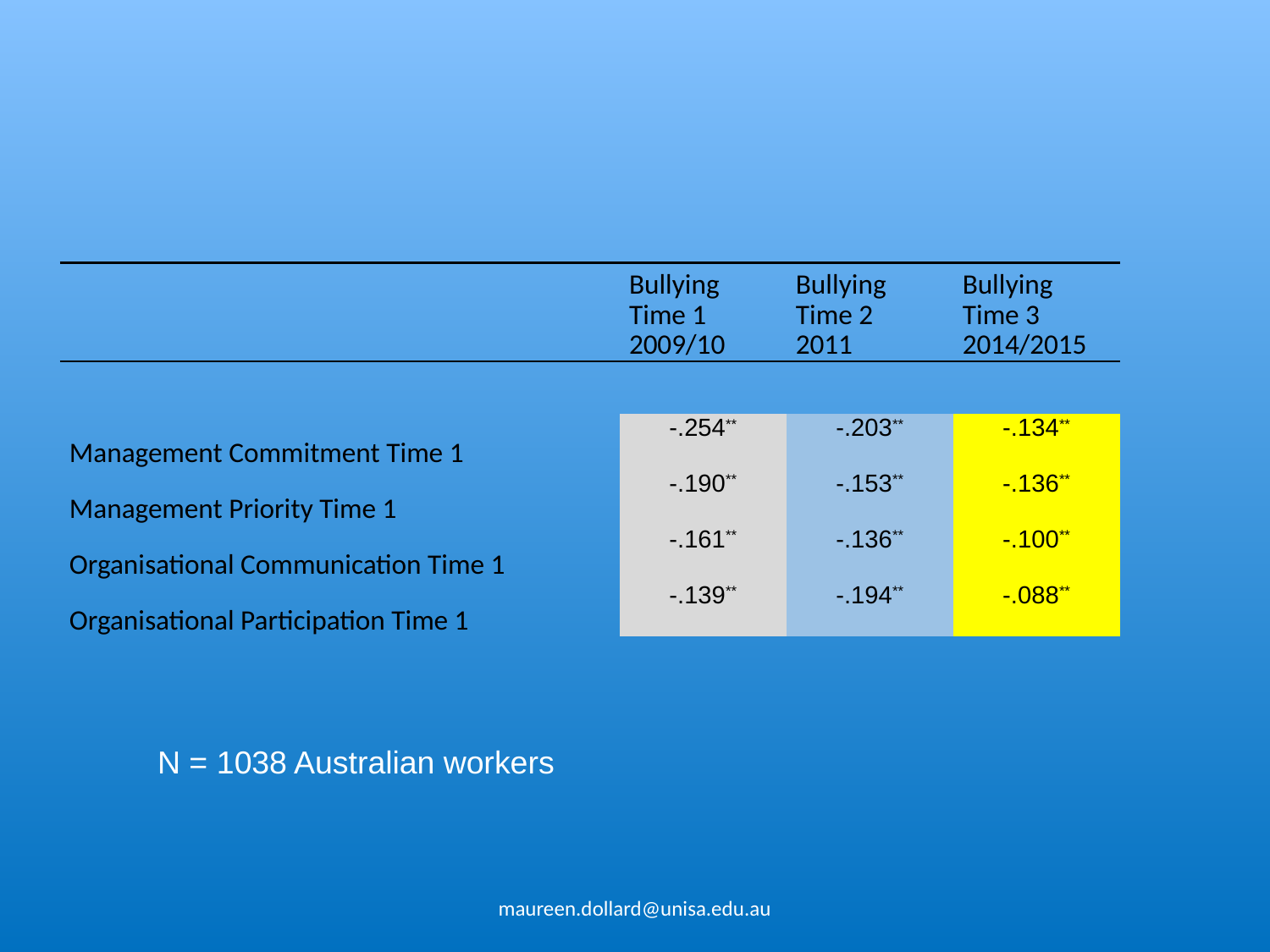

#
|  | Bullying Time 1 2009/10 | Bullying Time 2 2011 | Bullying Time 3 2014/2015 |
| --- | --- | --- | --- |
|  |  |  |  |
| Management Commitment Time 1 | -.254\*\* | -.203\*\* | -.134\*\* |
| Management Priority Time 1 | -.190\*\* | -.153\*\* | -.136\*\* |
| Organisational Communication Time 1 | -.161\*\* | -.136\*\* | -.100\*\* |
| Organisational Participation Time 1 | -.139\*\* | -.194\*\* | -.088\*\* |
N = 1038 Australian workers
maureen.dollard@unisa.edu.au